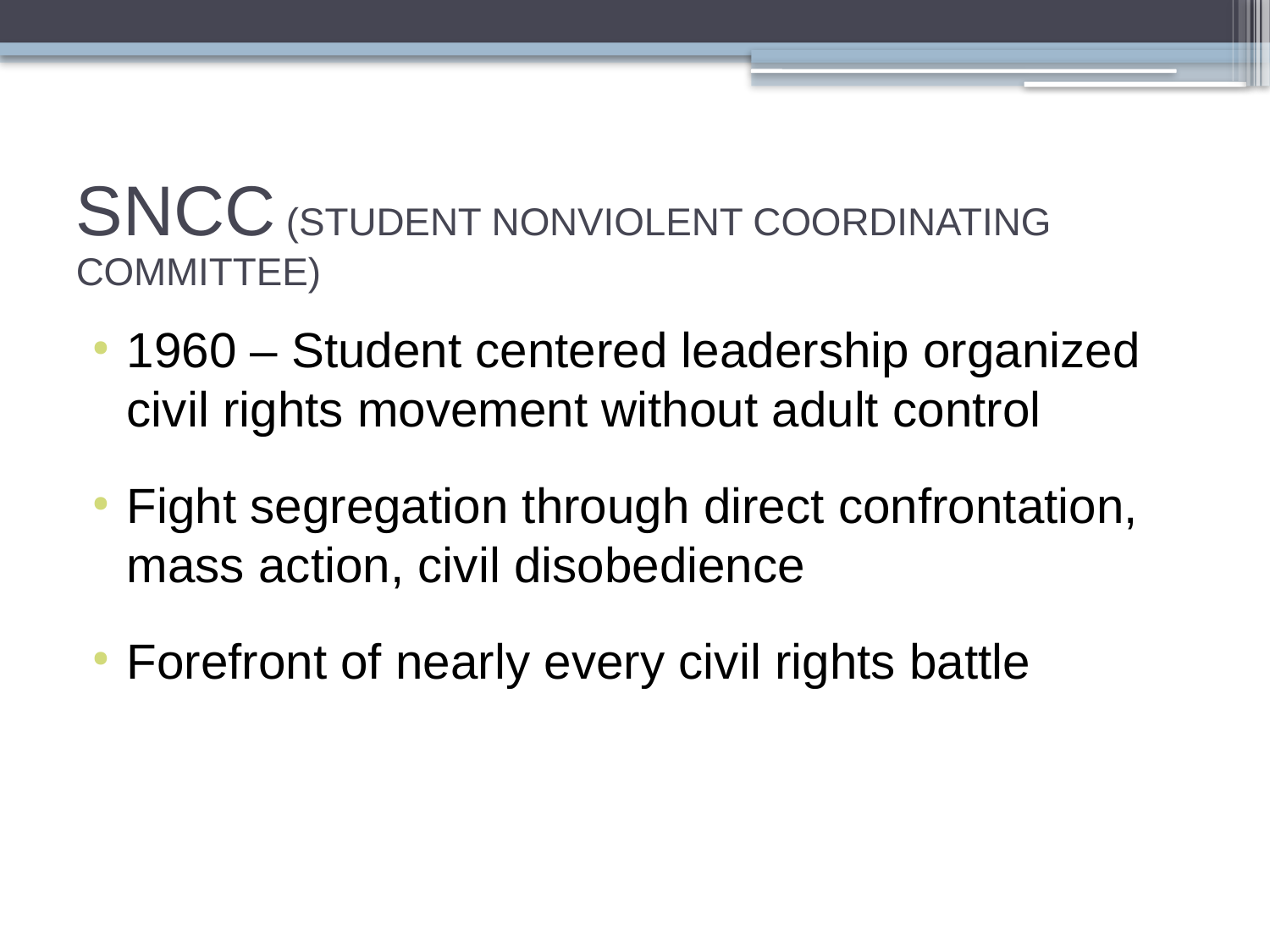

# SNCC (STUDENT NONVIOLENT COORDINATING COMMITTEE)
1960 – Student centered leadership organized civil rights movement without adult control
Fight segregation through direct confrontation, mass action, civil disobedience
Forefront of nearly every civil rights battle